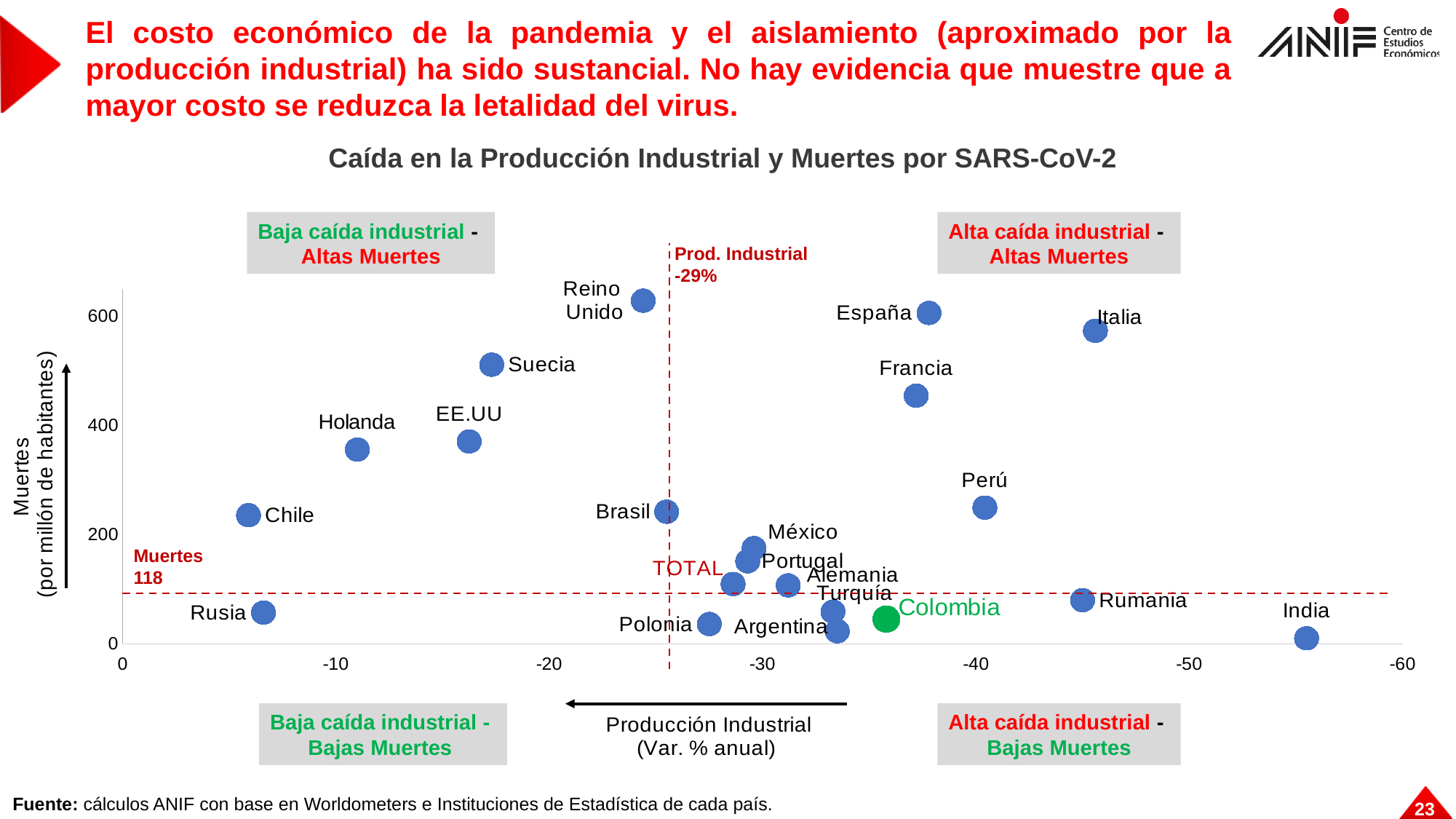

El costo económico de la pandemia y el aislamiento (aproximado por la producción industrial) ha sido sustancial. No hay evidencia que muestre que a mayor costo se reduzca la letalidad del virus.
Caída en la Producción Industrial y Muertes por SARS-CoV-2
Baja caída industrial -
Altas Muertes
Alta caída industrial -
Altas Muertes

### Chart

| Category |  |
|---|---|
Prod. Industrial
-29%
Muertes
118
Baja caída industrial -
Bajas Muertes
Alta caída industrial -
Bajas Muertes
Fuente: cálculos ANIF con base en Worldometers e Instituciones de Estadística de cada país.
23